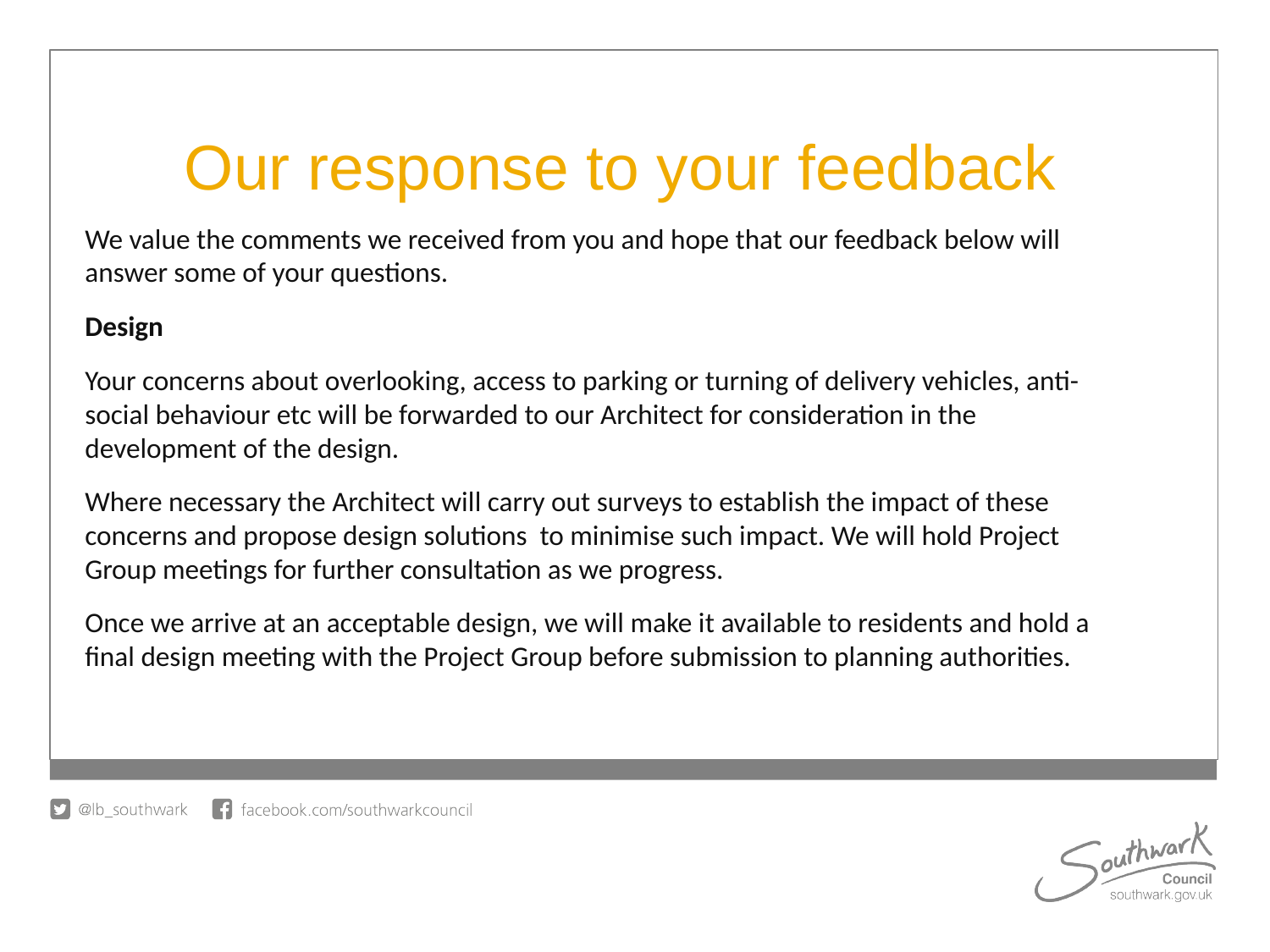

# Our response to your feedback
We value the comments we received from you and hope that our feedback below will  answer some of your questions.
Design
Your concerns about overlooking, access to parking or turning of delivery vehicles, anti-social behaviour etc will be forwarded to our Architect for consideration in the development of the design.
Where necessary the Architect will carry out surveys to establish the impact of these concerns and propose design solutions  to minimise such impact. We will hold Project Group meetings for further consultation as we progress.
Once we arrive at an acceptable design, we will make it available to residents and hold a final design meeting with the Project Group before submission to planning authorities.